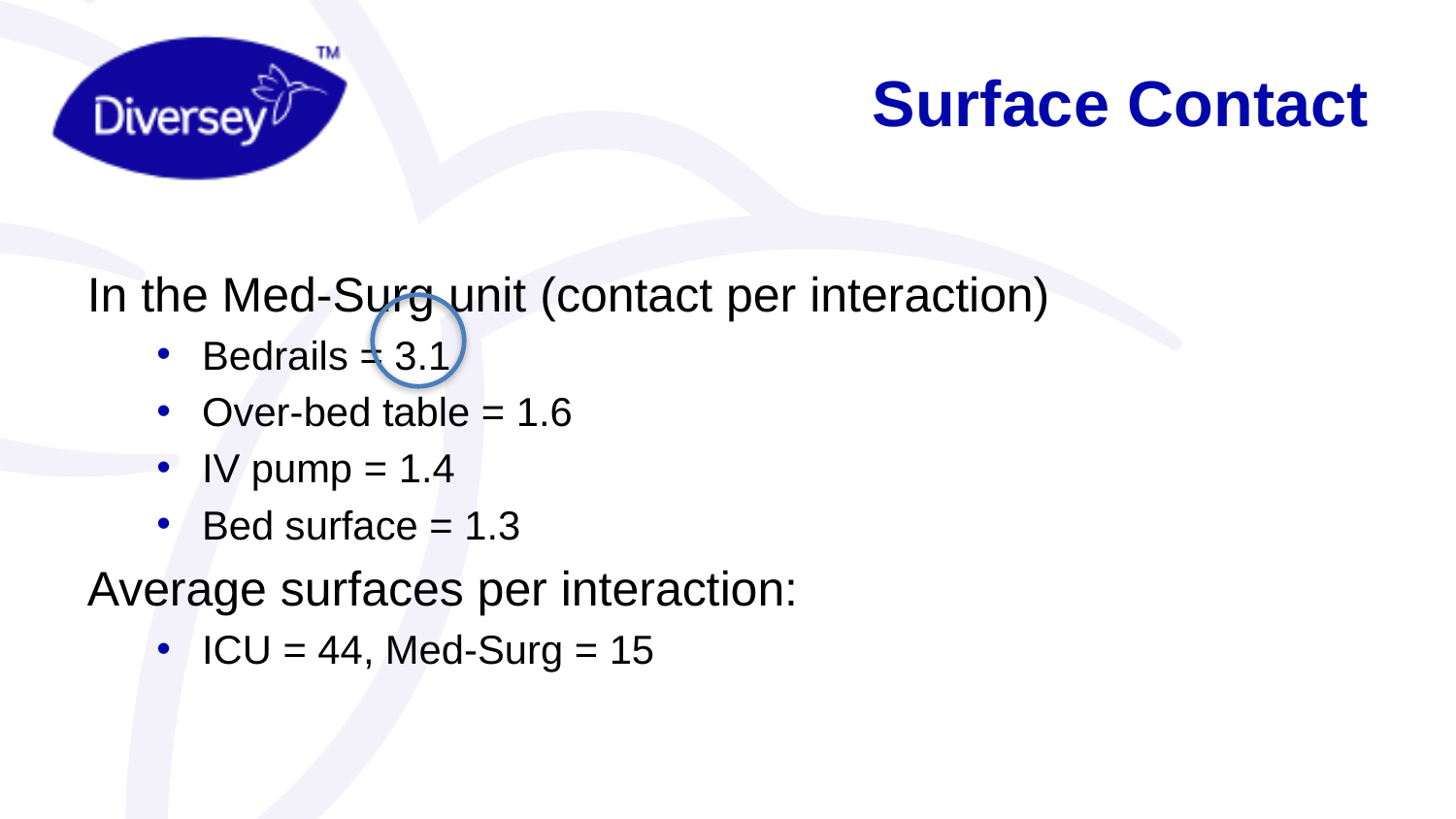

# Surface Contact
In the Med-Surg unit (contact per interaction)
Bedrails = 3.1
Over-bed table = 1.6
IV pump = 1.4
Bed surface = 1.3
Average surfaces per interaction:
ICU = 44, Med-Surg = 15